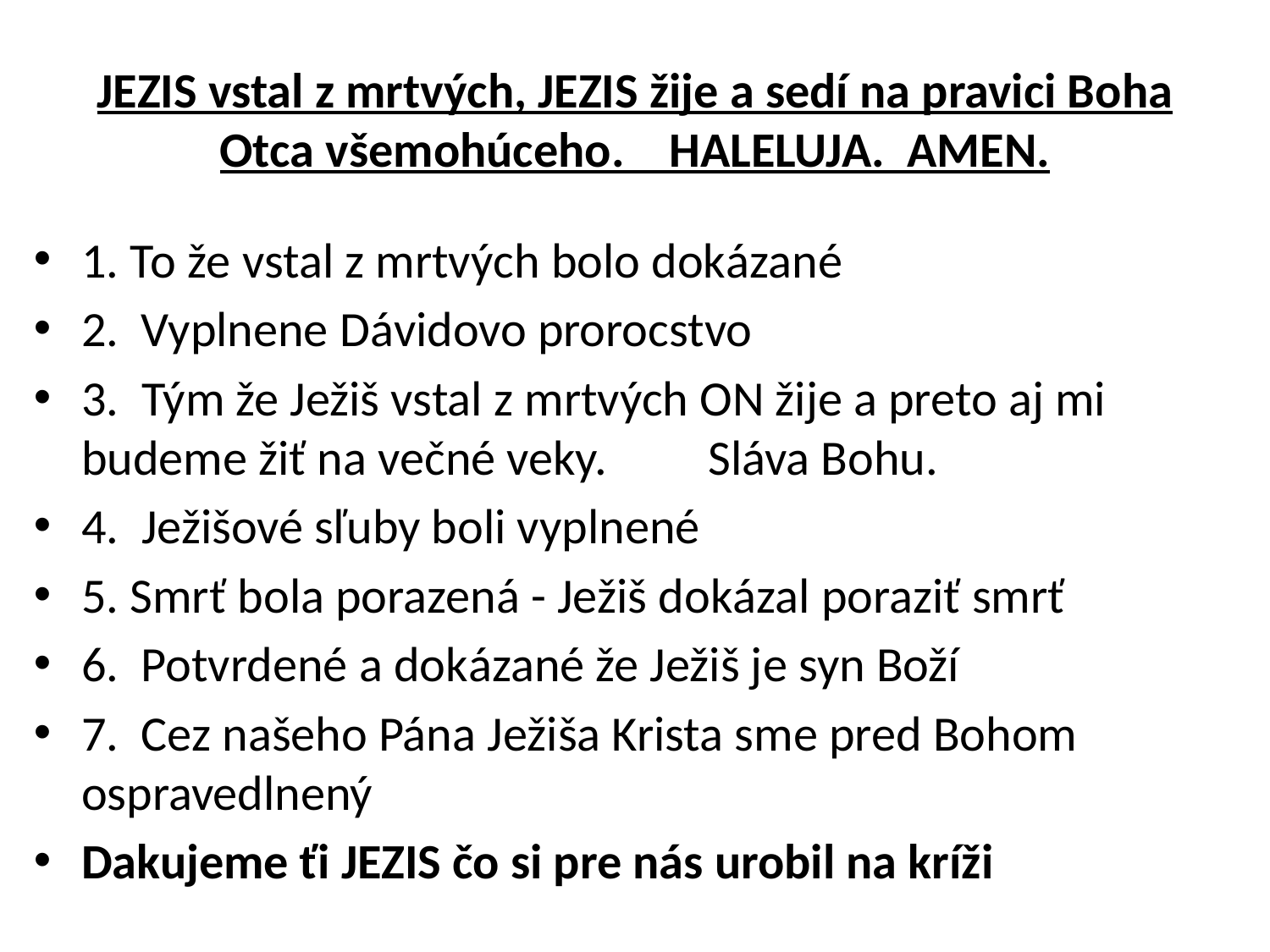

# JEZIS vstal z mrtvých, JEZIS žije a sedí na pravici Boha Otca všemohúceho.    HALELUJA.  AMEN.
1. To že vstal z mrtvých bolo dokázané
2.  Vyplnene Dávidovo prorocstvo
3.  Tým že Ježiš vstal z mrtvých ON žije a preto aj mi budeme žiť na večné veky.         Sláva Bohu.
4.  Ježišové sľuby boli vyplnené
5. Smrť bola porazená - Ježiš dokázal poraziť smrť
6.  Potvrdené a dokázané že Ježiš je syn Boží
7.  Cez našeho Pána Ježiša Krista sme pred Bohom     ospravedlnený
Dakujeme ťi JEZIS čo si pre nás urobil na kríži